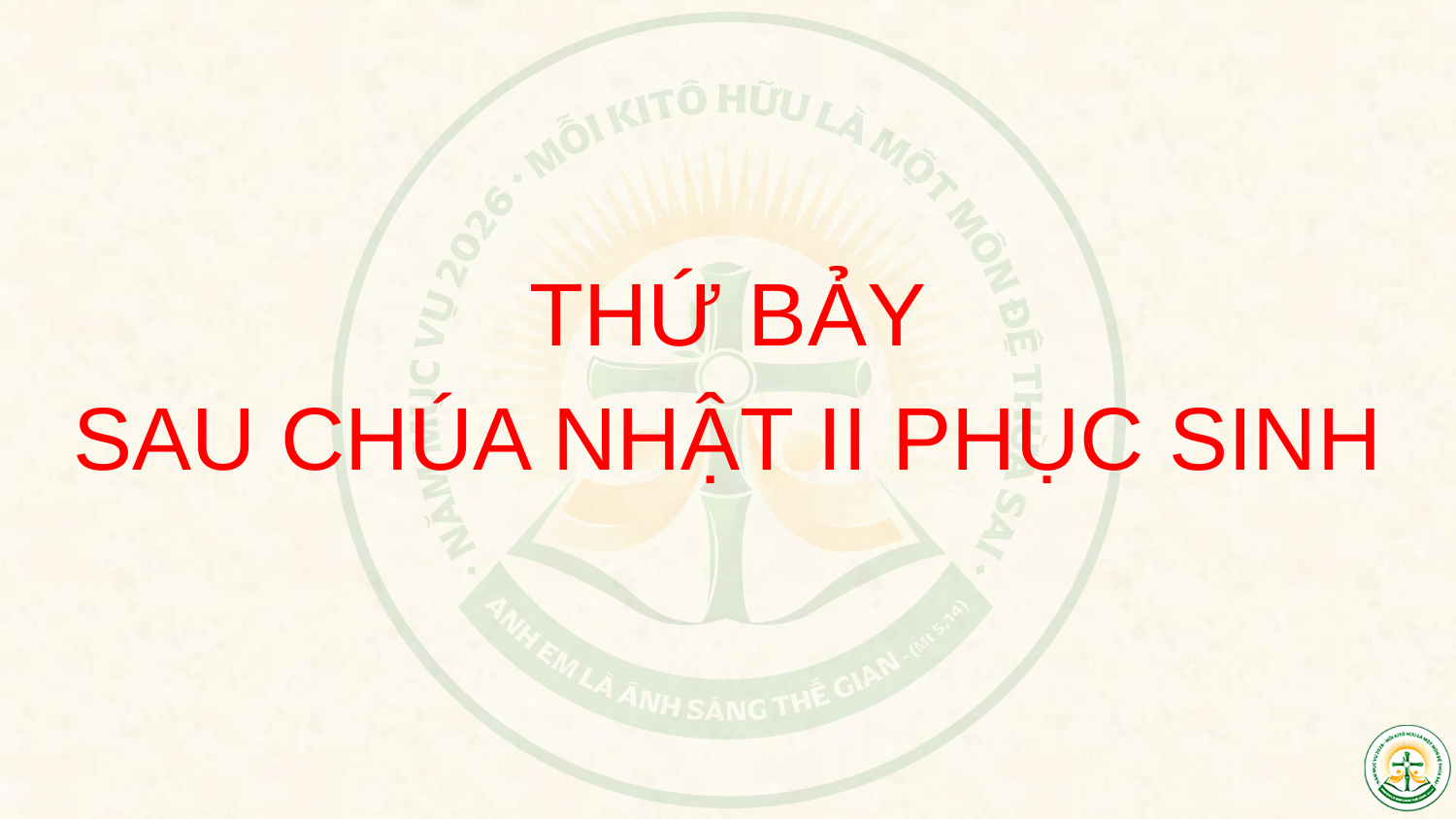

THỨ BẢY
SAU CHÚA NHẬT II PHỤC SINH